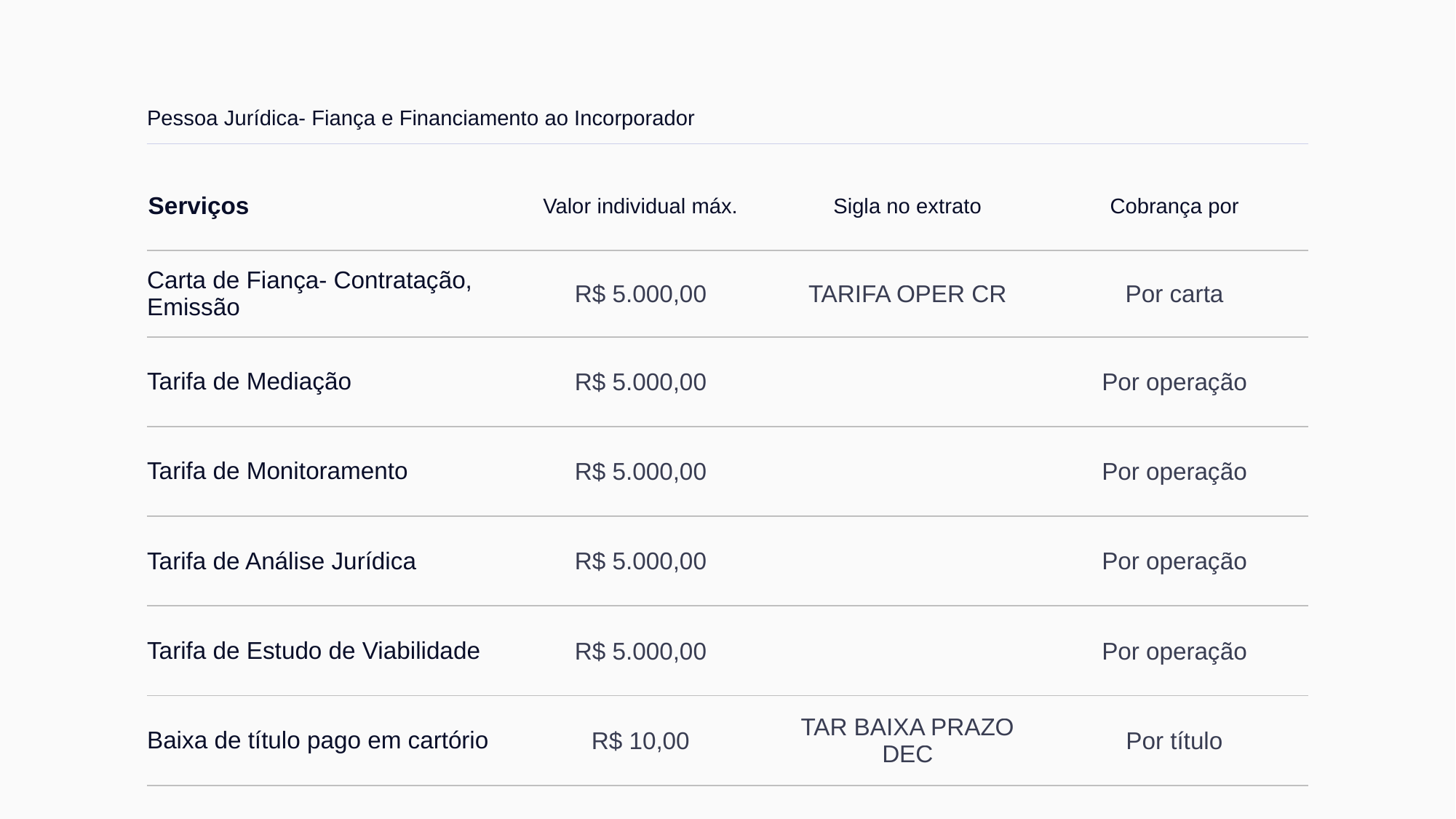

Pessoa Jurídica- Fiança e Financiamento ao Incorporador
| Serviços | Valor individual máx. | Sigla no extrato | Cobrança por |
| --- | --- | --- | --- |
| Carta de Fiança- Contratação, Emissão | R$ 5.000,00 | TARIFA OPER CR | Por carta |
| Tarifa de Mediação | R$ 5.000,00 |  | Por operação |
| Tarifa de Monitoramento | R$ 5.000,00 |  | Por operação |
| Tarifa de Análise Jurídica | R$ 5.000,00 |  | Por operação |
| Tarifa de Estudo de Viabilidade | R$ 5.000,00 |  | Por operação |
| Baixa de título pago em cartório | R$ 10,00 | TAR BAIXA PRAZO DEC | Por título |